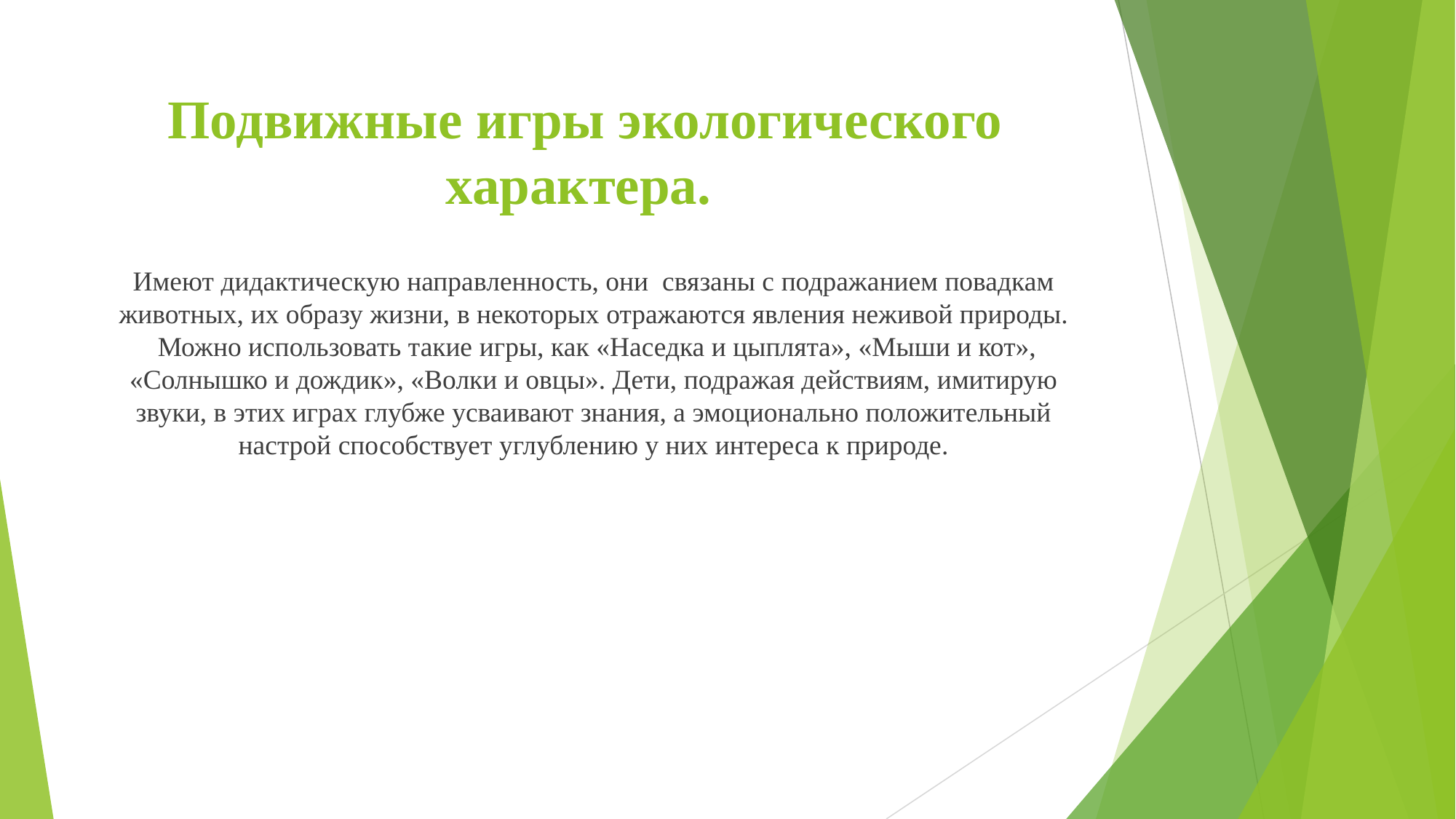

# Подвижные игры экологического характера.
Имеют дидактическую направленность, они  связаны с подражанием повадкам животных, их образу жизни, в некоторых отражаются явления неживой природы.  Можно использовать такие игры, как «Наседка и цыплята», «Мыши и кот», «Солнышко и дождик», «Волки и овцы». Дети, подражая действиям, имитирую звуки, в этих играх глубже усваивают знания, а эмоционально положительный настрой способствует углублению у них интереса к природе.